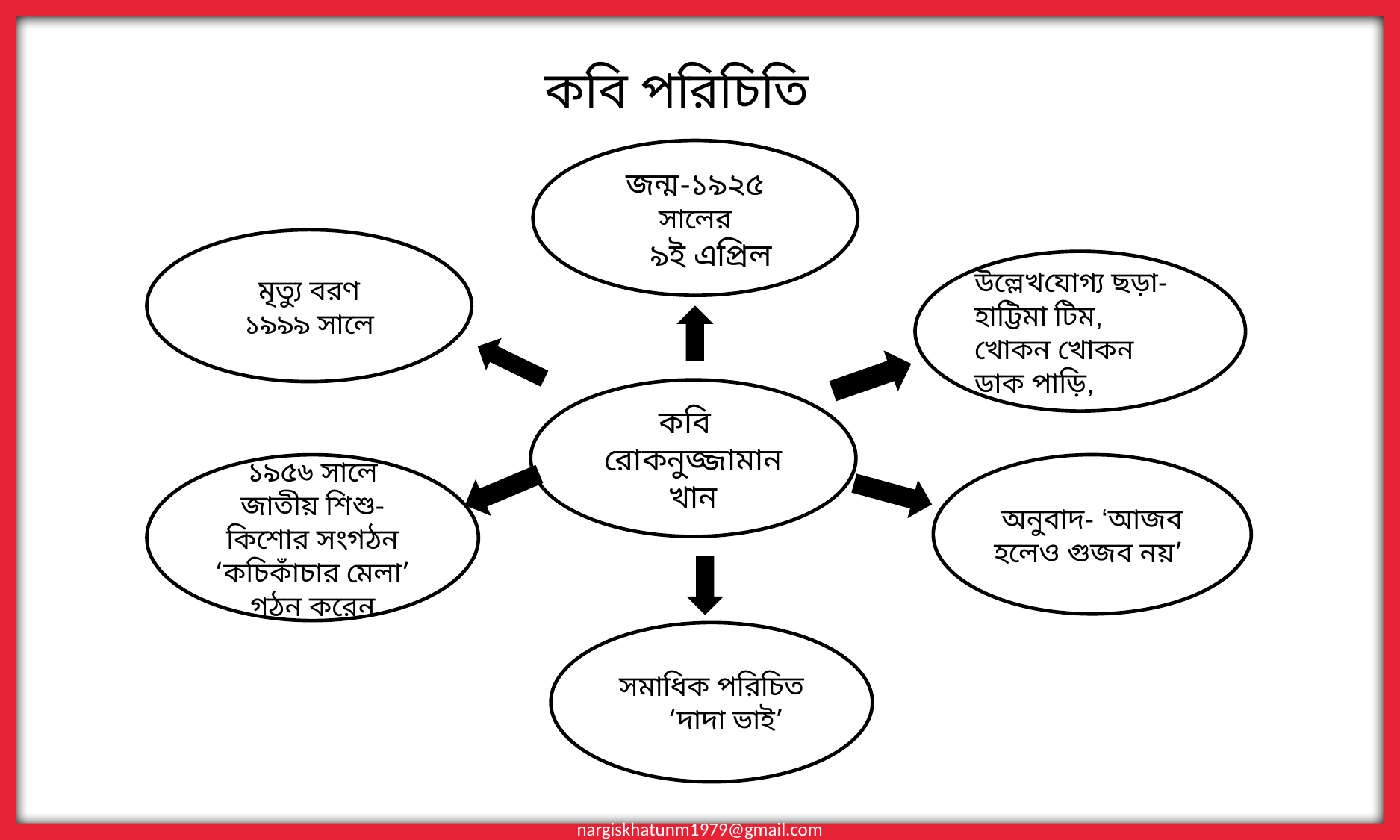

কবি পরিচিতি

জন্ম-১৯২৫ সালের
    ৯ই এপ্রিল
মৃত্যু বরণ
১৯৯৯ সালে
উল্লেখযোগ্য ছড়া-
হাট্টিমা টিম,
খোকন খোকন
ডাক পাড়ি,

 কবি
রোকনুজ্জামান খান
অনুবাদ- ‘আজব হলেও গুজব নয়’
১৯৫৬ সালে জাতীয় শিশু- কিশোর সংগঠন ‘কচিকাঁচার মেলা’ গঠন করেন

সমাধিক পরিচিত
    ‘দাদা ভাই’